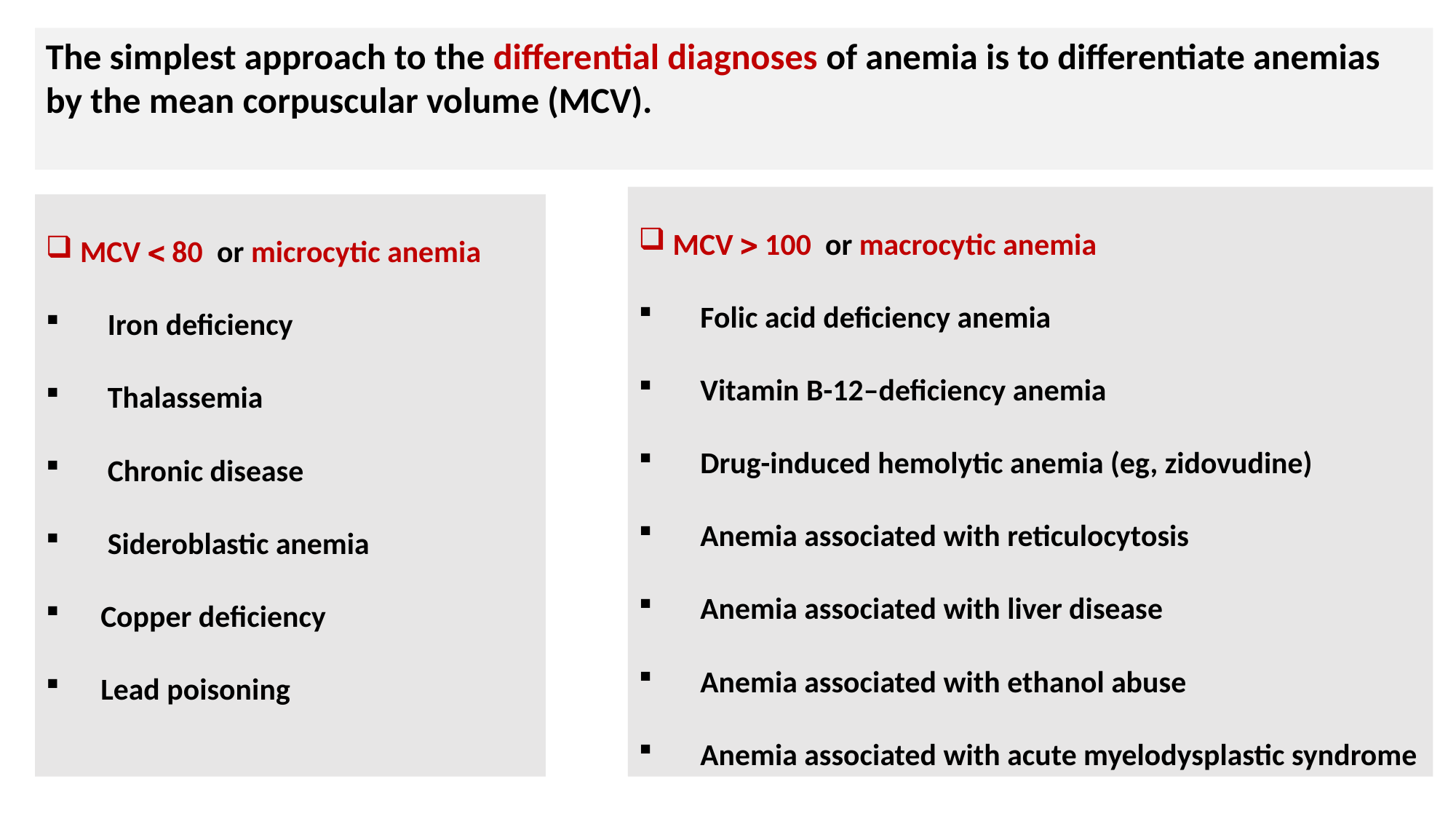

The simplest approach to the differential diagnoses of anemia is to differentiate anemias by the mean corpuscular volume (MCV).

MCV > 100  or macrocytic anemia

    Folic acid deficiency anemia

    Vitamin B-12–deficiency anemia

    Drug-induced hemolytic anemia (eg, zidovudine)

    Anemia associated with reticulocytosis

    Anemia associated with liver disease

    Anemia associated with ethanol abuse

    Anemia associated with acute myelodysplastic syndrome

MCV < 80  or microcytic anemia

    Iron deficiency

    Thalassemia

    Chronic disease

    Sideroblastic anemia

   Copper deficiency

   Lead poisoning